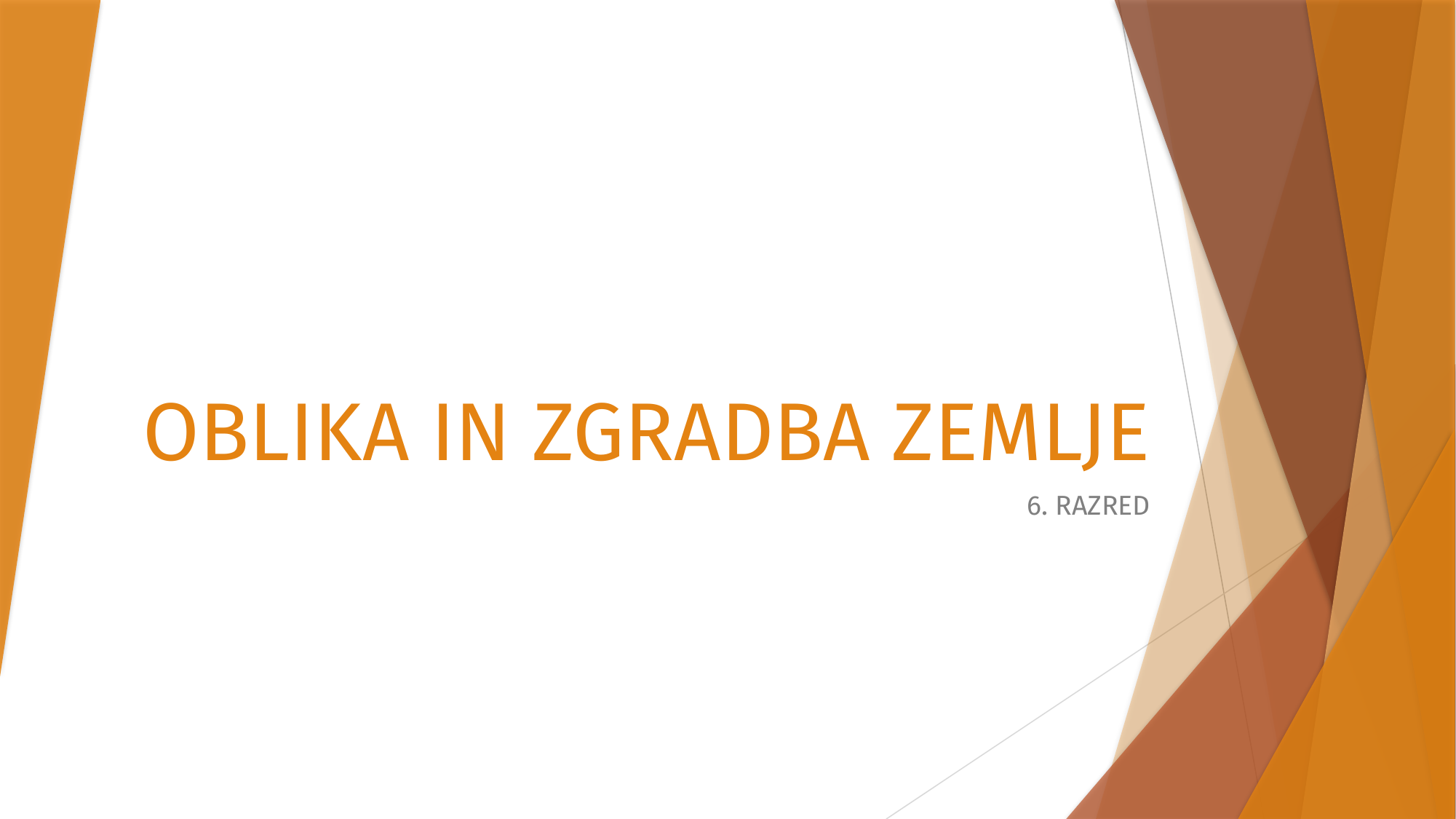

# OBLIKA IN ZGRADBA ZEMLJE
6. RAZRED